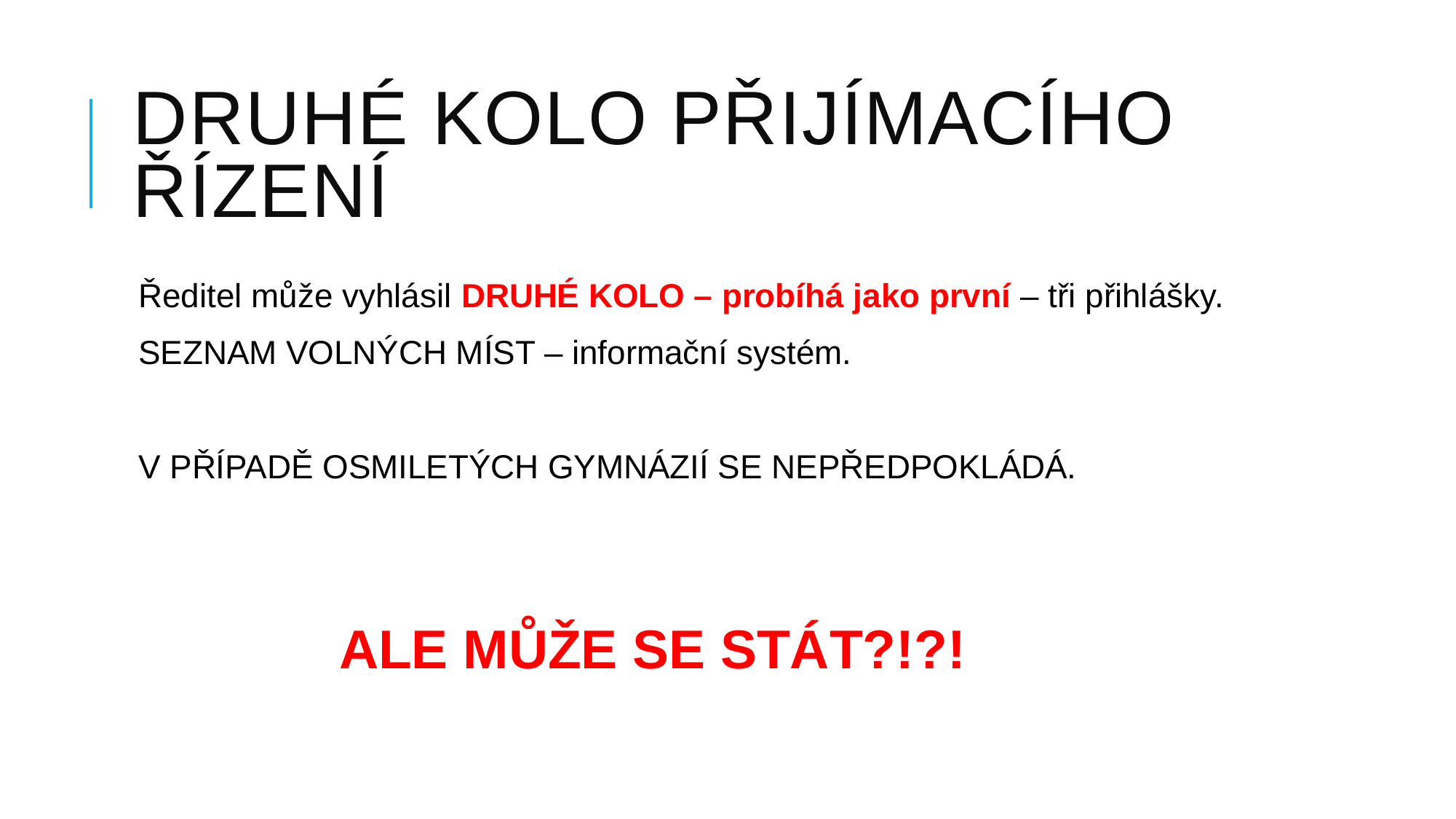

# DRUHÉ KOLO PŘIJÍMACÍHO ŘÍZENÍ
Ředitel může vyhlásil DRUHÉ KOLO – probíhá jako první – tři přihlášky.
SEZNAM VOLNÝCH MÍST – informační systém.

V PŘÍPADĚ OSMILETÝCH GYMNÁZIÍ SE NEPŘEDPOKLÁDÁ.

             ALE MŮŽE SE STÁT?!?!